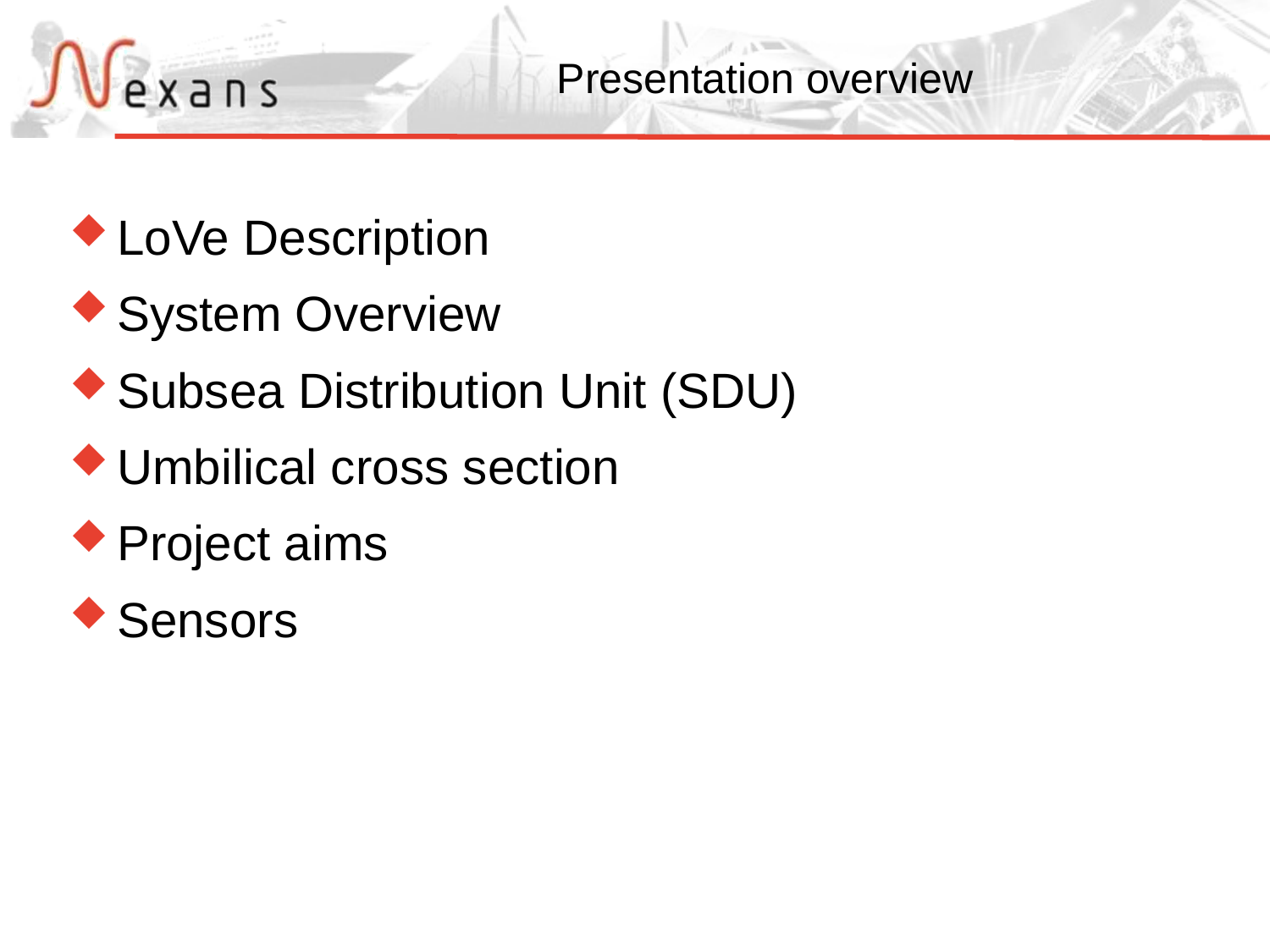

# Presentation overview
LoVe Description
System Overview
Subsea Distribution Unit (SDU)
Umbilical cross section
Project aims
Sensors